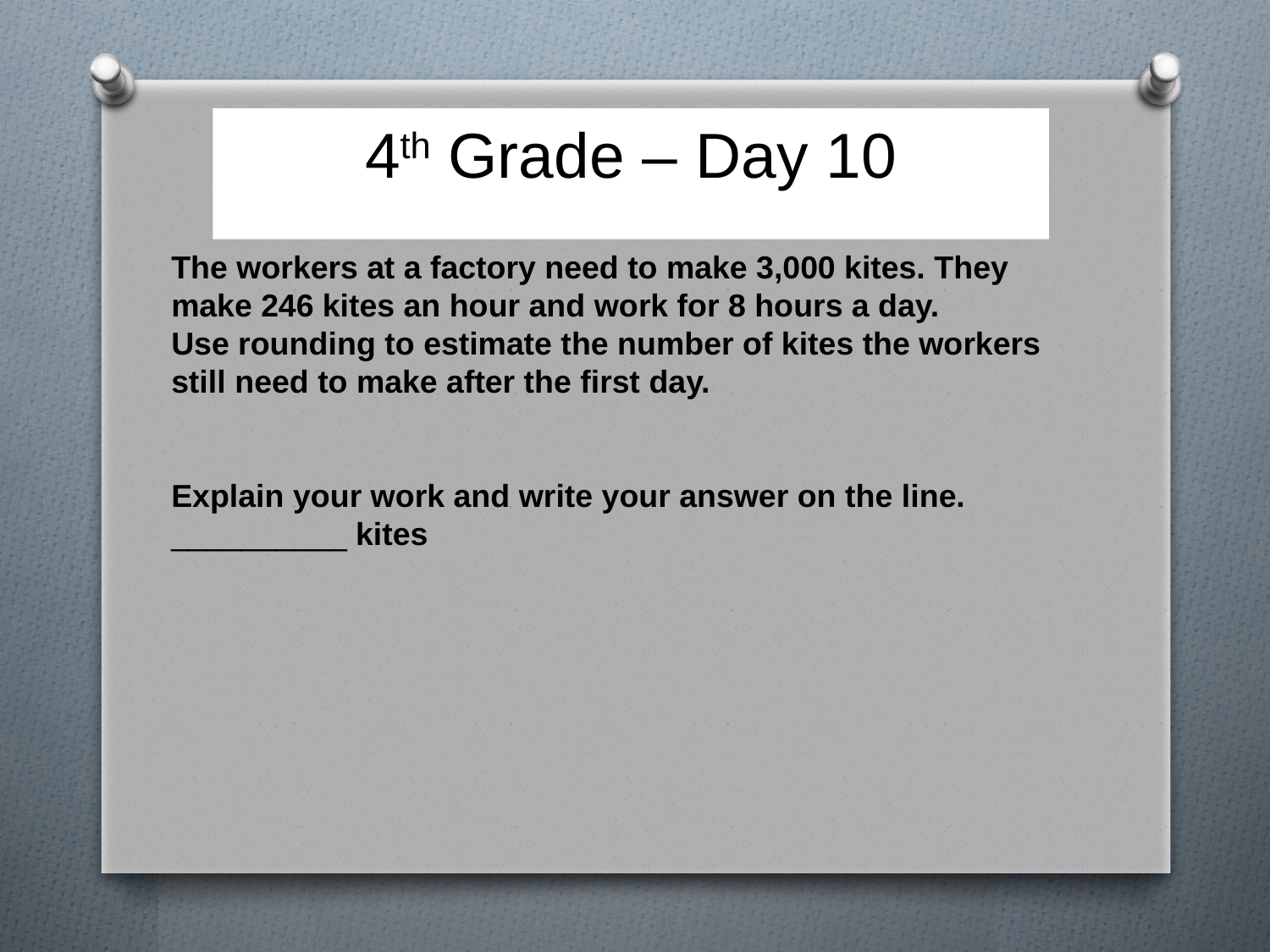

4th Grade – Day 10

The workers at a factory need to make 3,000 kites. They make 246 kites an hour and work for 8 hours a day.
Use rounding to estimate the number of kites the workers still need to make after the first day.

Explain your work and write your answer on the line.
__________ kites